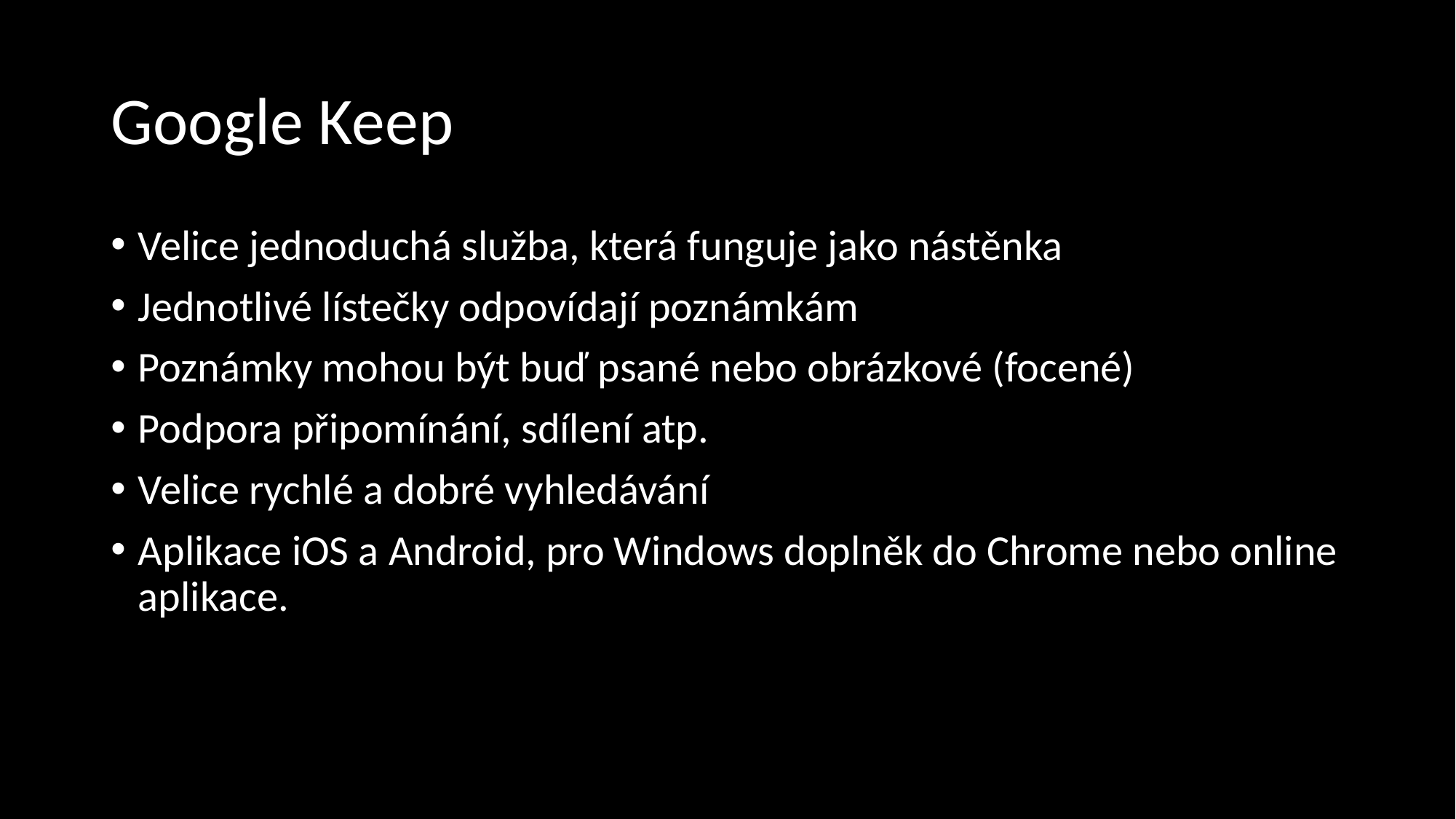

# Google Keep
Velice jednoduchá služba, která funguje jako nástěnka
Jednotlivé lístečky odpovídají poznámkám
Poznámky mohou být buď psané nebo obrázkové (focené)
Podpora připomínání, sdílení atp.
Velice rychlé a dobré vyhledávání
Aplikace iOS a Android, pro Windows doplněk do Chrome nebo online aplikace.